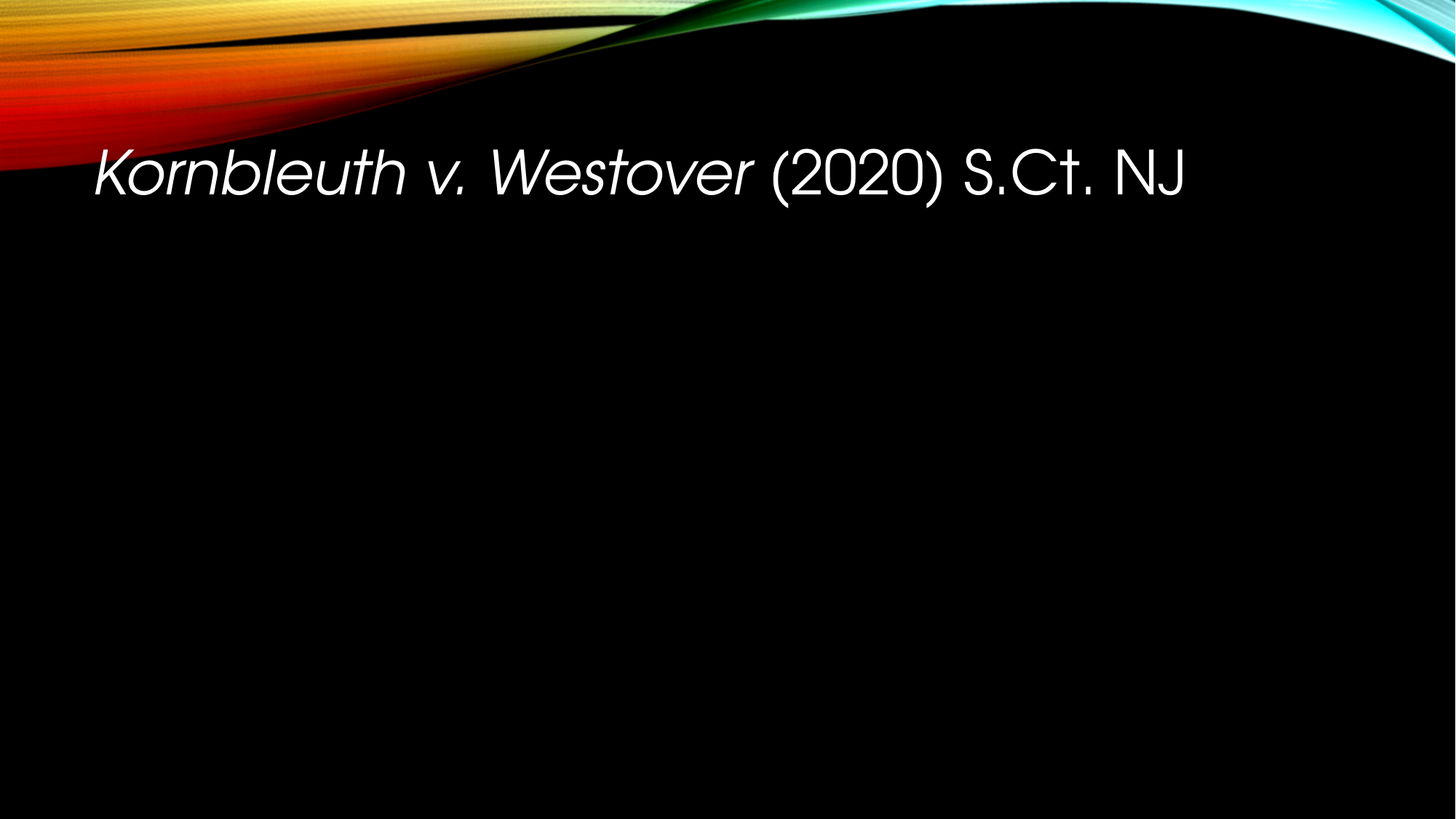

# Kornbleuth v. Westover (2020) S.Ct. NJ